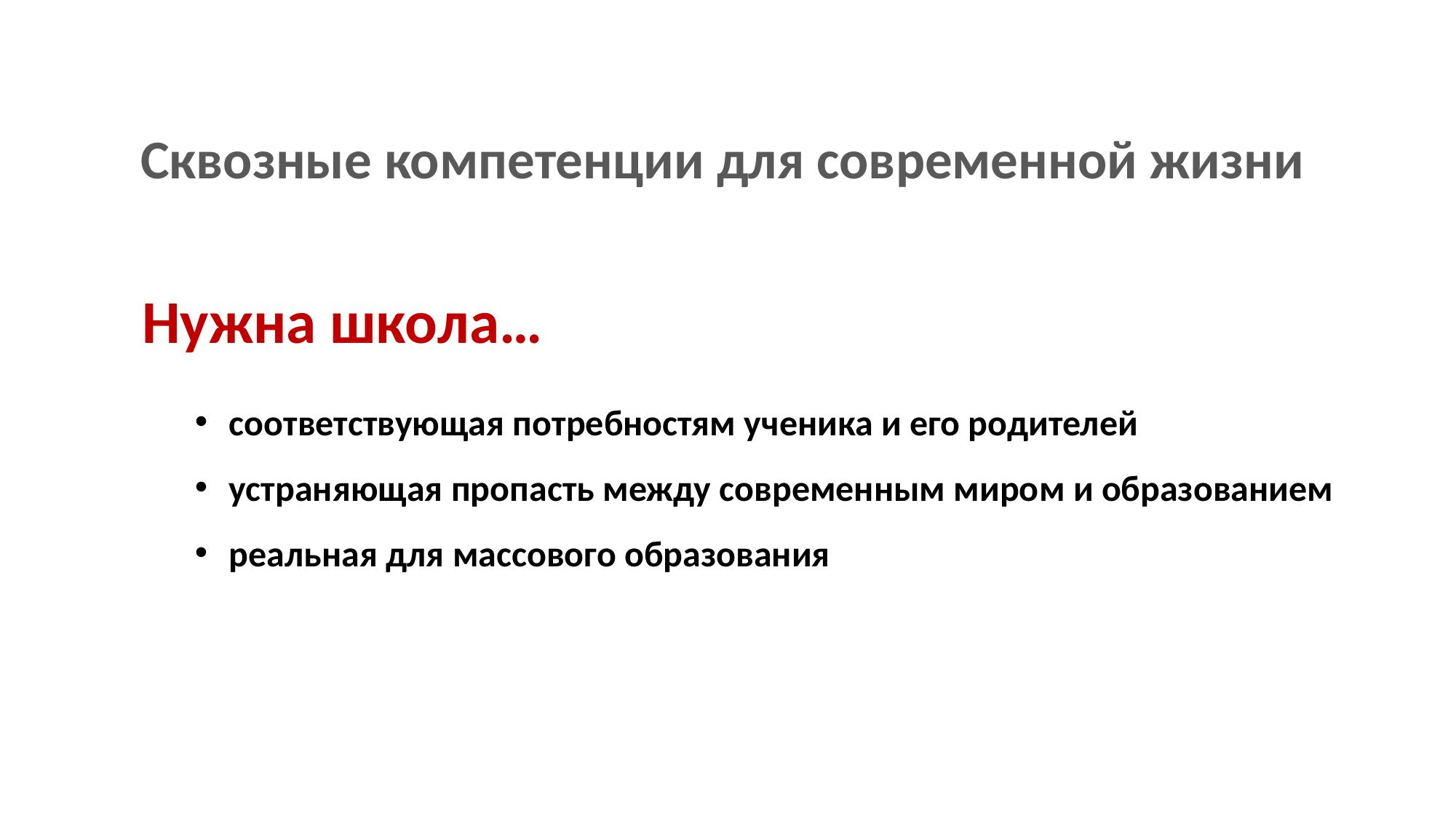

Сквозные компетенции для современной жизни
Нужна школа…
соответствующая потребностям ученика и его родителей
устраняющая пропасть между современным миром и образованием
реальная для массового образования